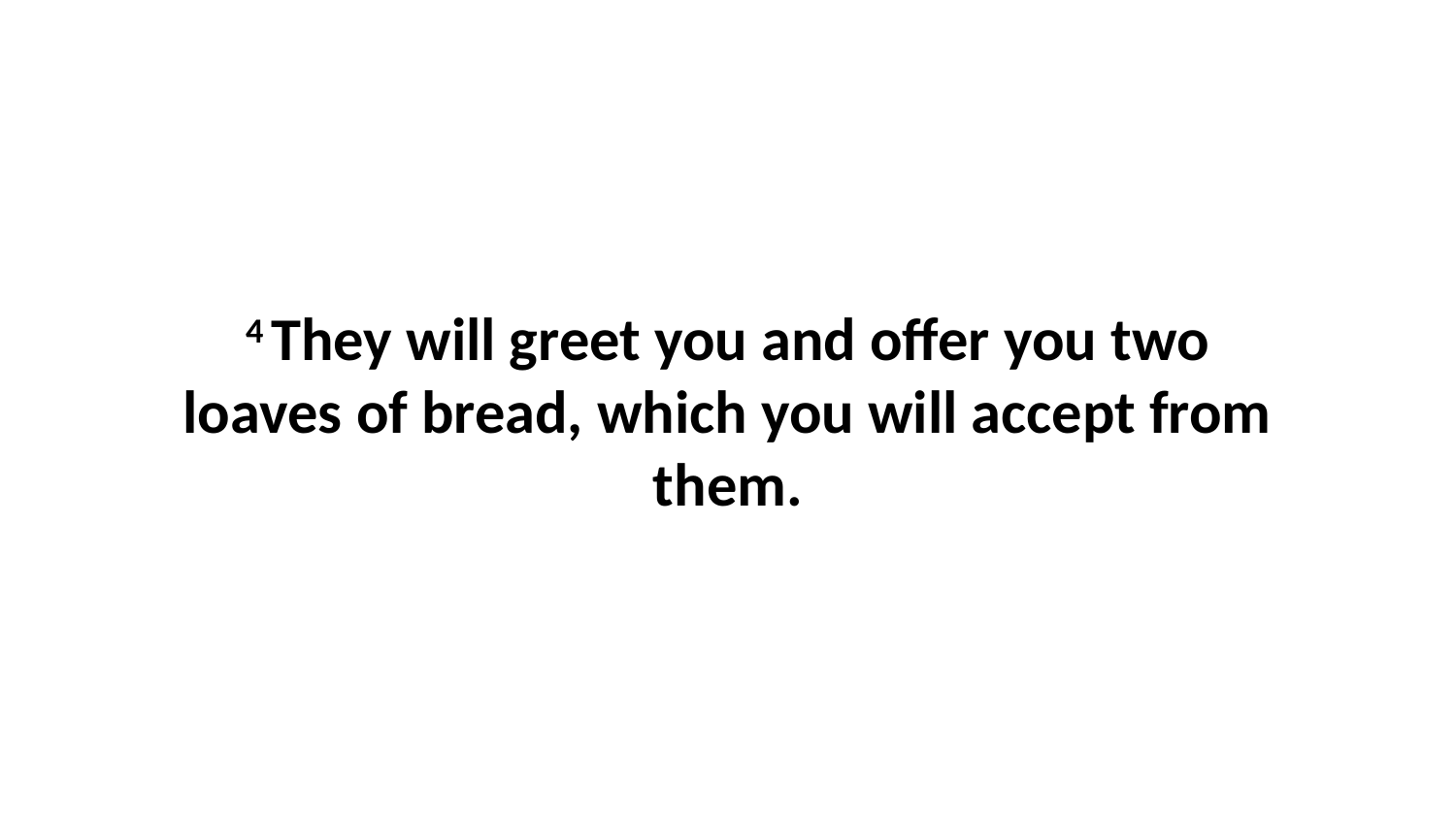

4 They will greet you and offer you two loaves of bread, which you will accept from them.